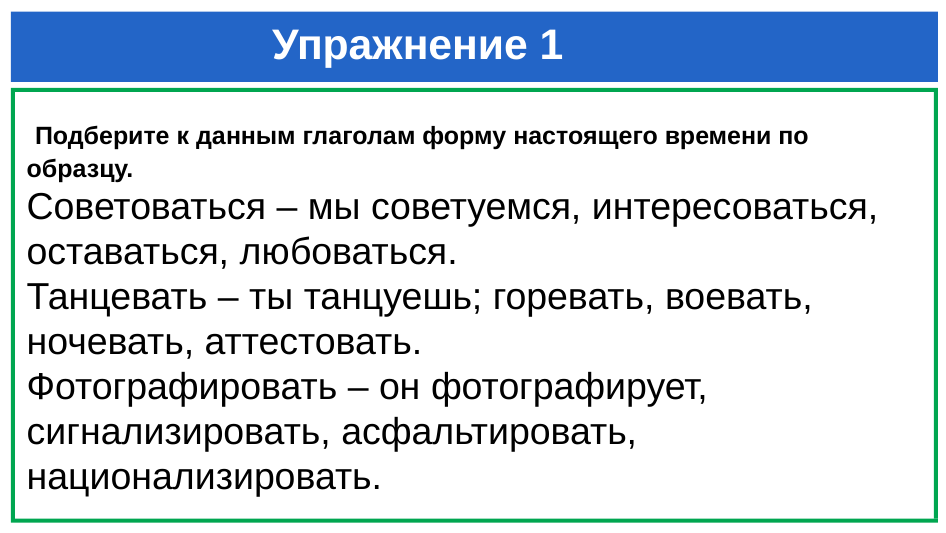

# Упражнение 1
 Подберите к данным глаголам форму настоящего времени по образцу.
Советоваться – мы советуемся, интересоваться, оставаться, любоваться.
Танцевать – ты танцуешь; горевать, воевать, ночевать, аттестовать.
Фотографировать – он фотографирует, сигнализировать, асфальтировать, национализировать.